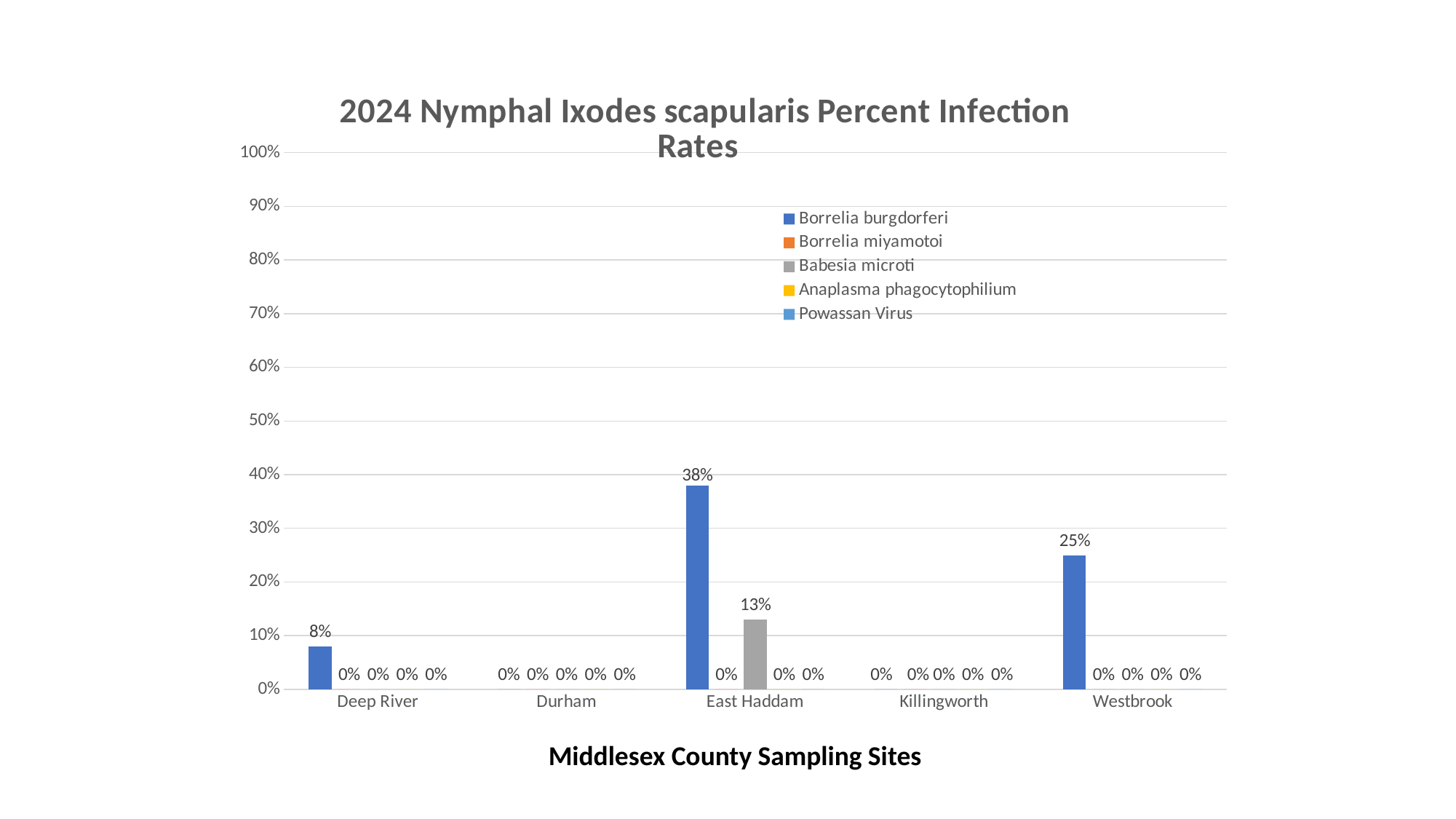

### Chart: 2024 Nymphal Ixodes scapularis Percent Infection Rates

| Category | Borrelia burgdorferi | Borrelia miyamotoi | Babesia microti | Anaplasma phagocytophilium | Powassan Virus |
|---|---|---|---|---|---|
| Deep River | 0.08 | 0.0 | 0.0 | 0.0 | 0.0 |
| Durham | 0.0 | 0.0 | 0.0 | 0.0 | 0.0 |
| East Haddam | 0.38 | 0.0 | 0.13 | 0.0 | 0.0 |
| Killingworth | 0.0 | 0.0 | 0.0 | 0.0 | 0.0 |
| Westbrook | 0.25 | 0.0 | 0.0 | 0.0 | 0.0 |
Middlesex County Sampling Sites